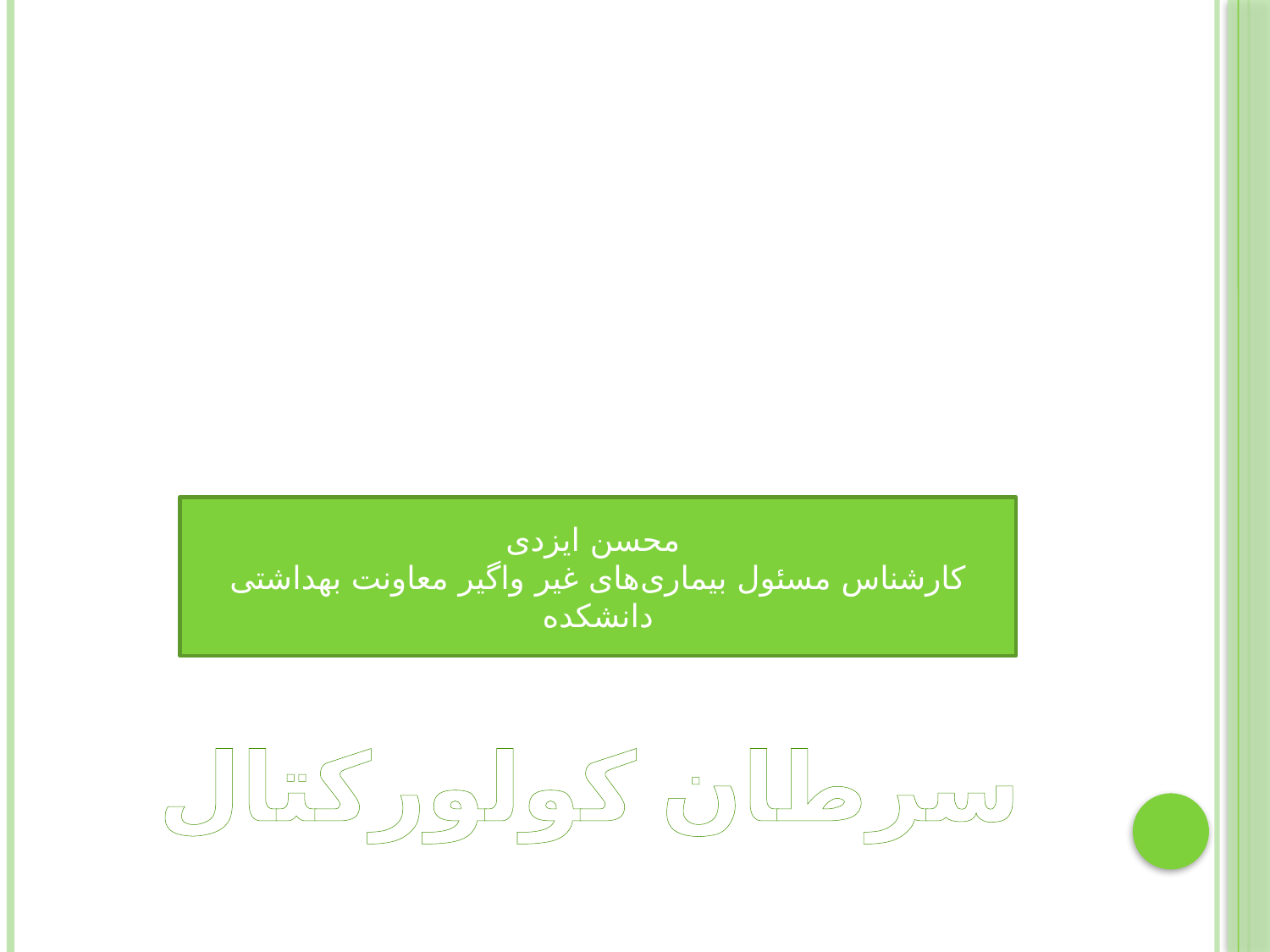

#

محسن ایزدی
کارشناس مسئول بیماری‌های غیر واگیر معاونت بهداشتی دانشکده
سرطان کولورکتال